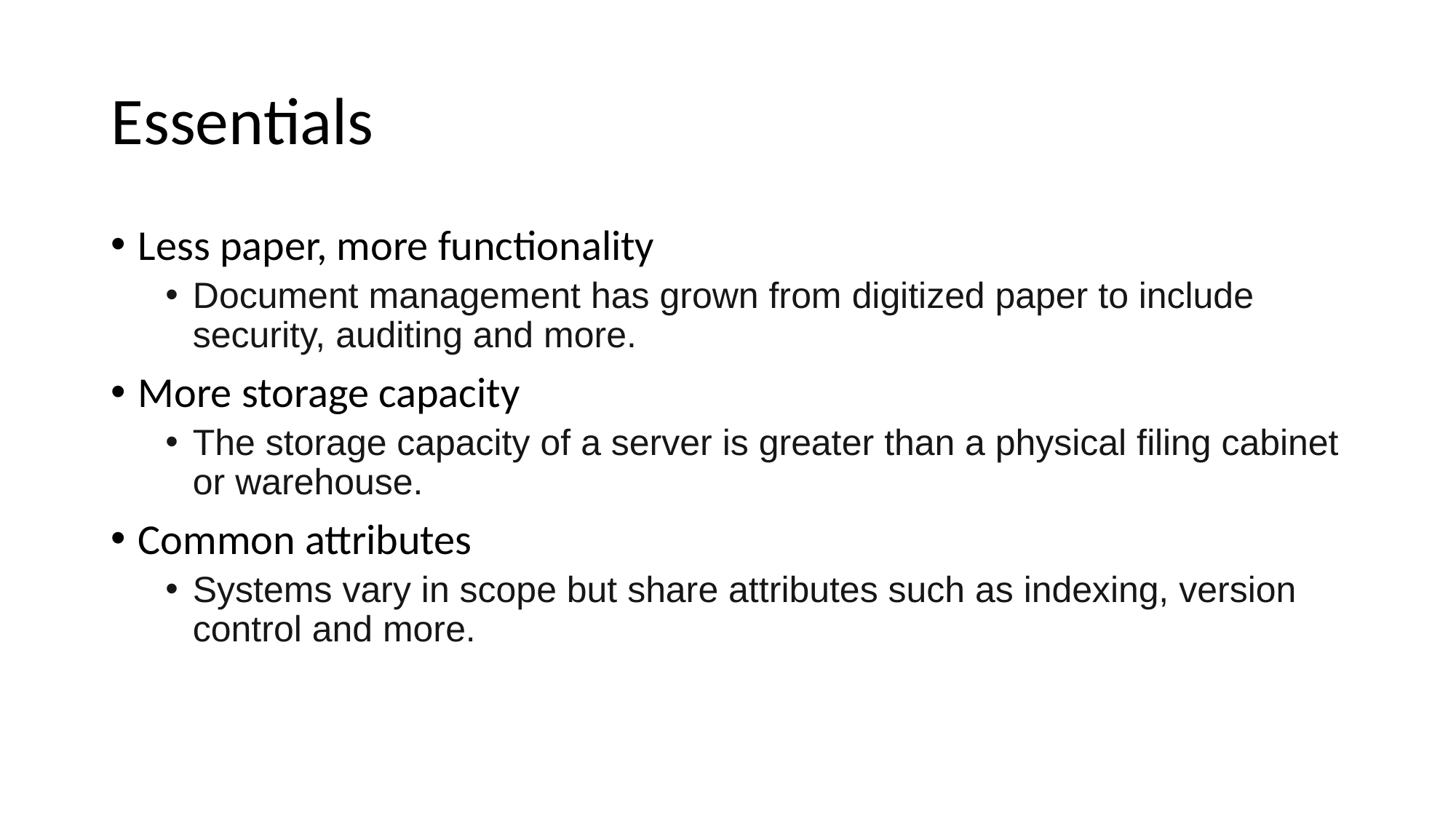

# Essentials
Less paper, more functionality
Document management has grown from digitized paper to include security, auditing and more.
More storage capacity
The storage capacity of a server is greater than a physical filing cabinet or warehouse.
Common attributes
Systems vary in scope but share attributes such as indexing, version control and more.